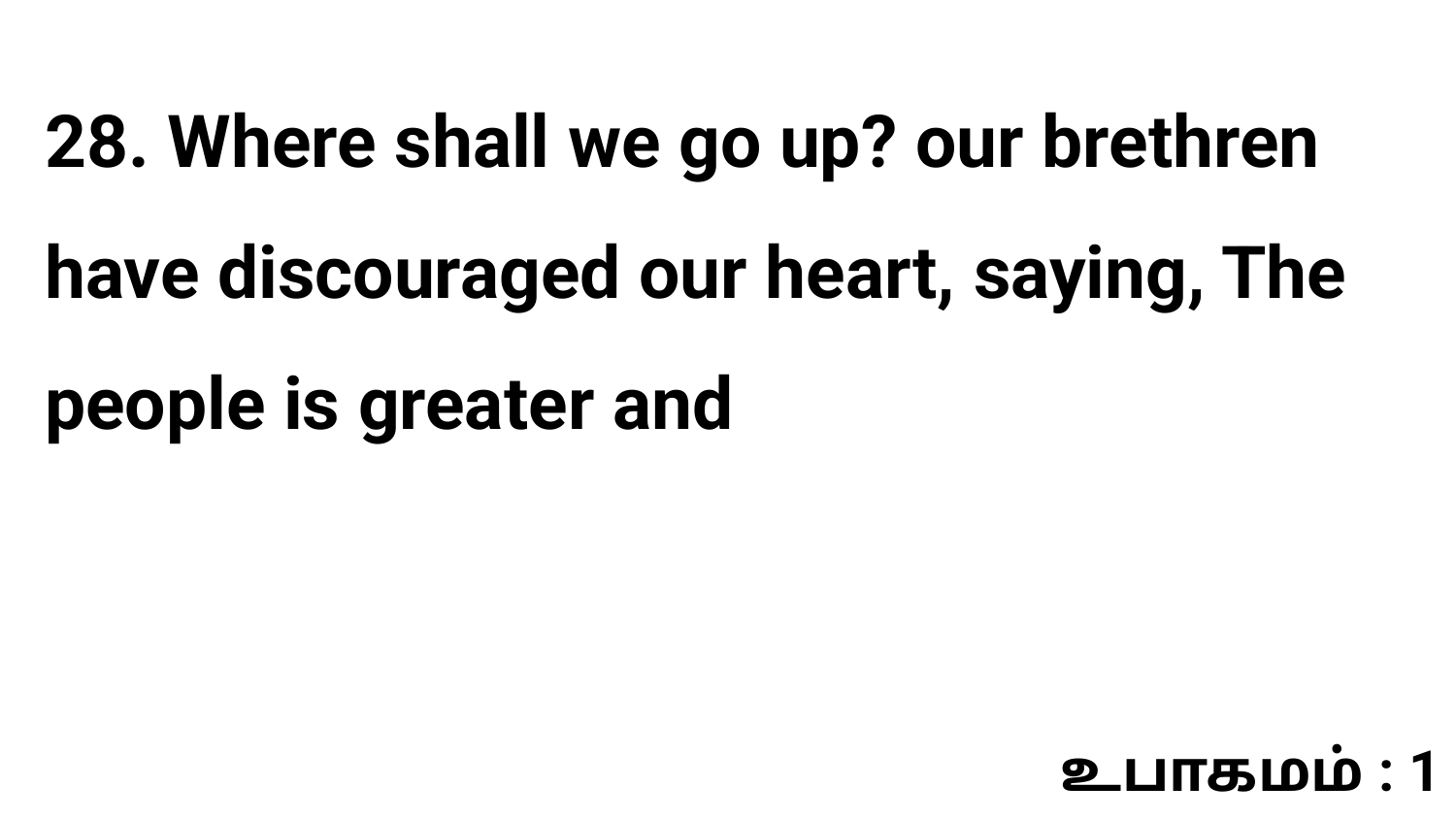

28. Where shall we go up? our brethren have discouraged our heart, saying, The people is greater and
உபாகமம் : 1